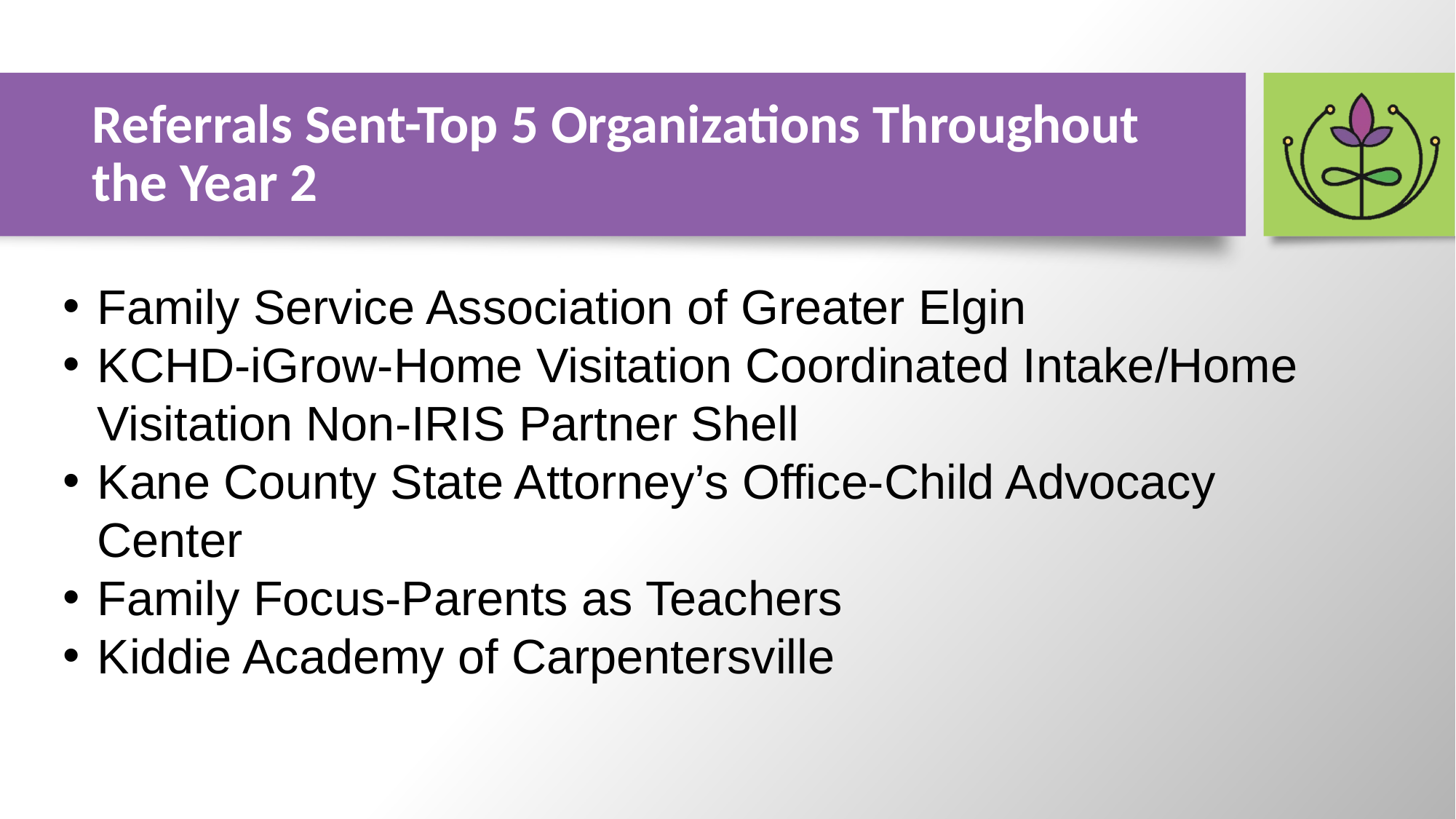

# Referrals Sent-Top 5 Organizations Throughout the Year 2
Family Service Association of Greater Elgin
KCHD-iGrow-Home Visitation Coordinated Intake/Home Visitation Non-IRIS Partner Shell
Kane County State Attorney’s Office-Child Advocacy Center
Family Focus-Parents as Teachers
Kiddie Academy of Carpentersville